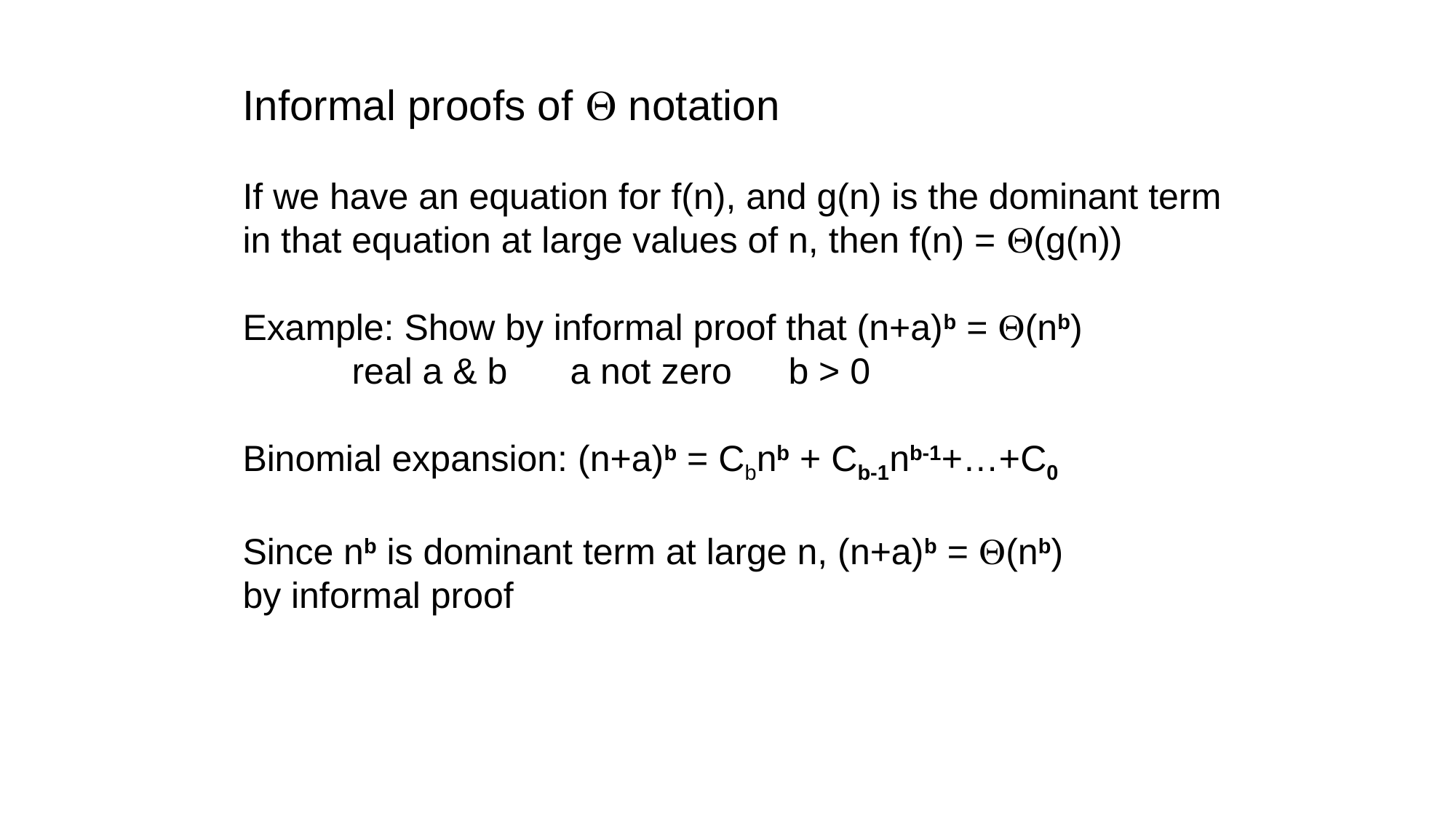

Informal proofs of Θ notation

If we have an equation for f(n), and g(n) is the dominant term
in that equation at large values of n, then f(n) = Θ(g(n))

Example: Show by informal proof that (n+a)b = Θ(nb)
	real a & b 	a not zero	b > 0

Binomial expansion: (n+a)b = Cbnb + Cb-1nb-1+…+C0

Since nb is dominant term at large n, (n+a)b = Θ(nb)
by informal proof